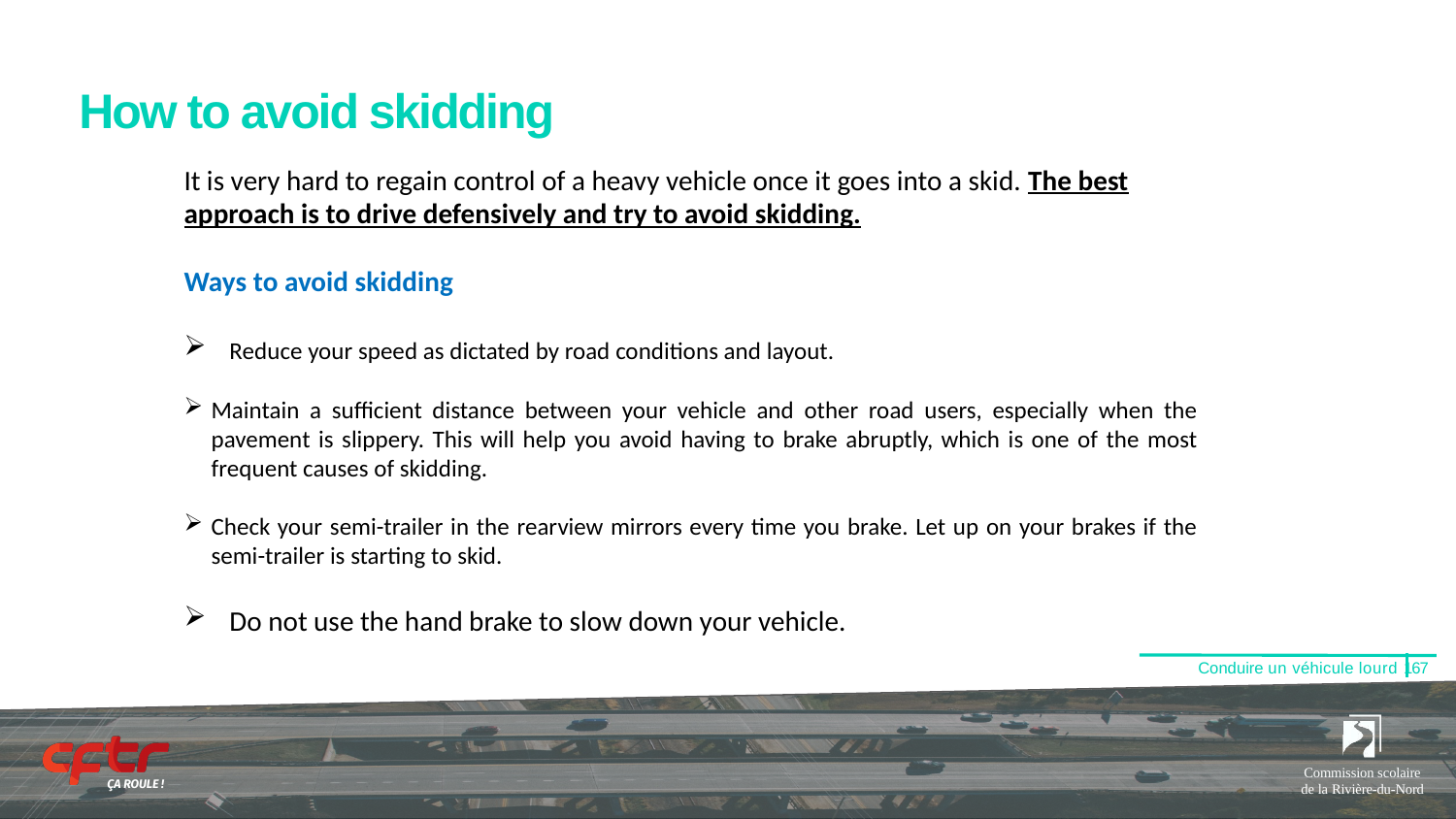

# How to avoid skidding​
It is very hard to regain control of a heavy vehicle once it goes into a skid. The best approach is to drive defensively and try to avoid skidding.​

Ways to avoid skidding​

​Reduce your speed as dictated by road conditions and layout.​

Maintain a sufficient distance between your vehicle and other road users, especially when the pavement is slippery. This will help you avoid having to brake abruptly, which is one of the most frequent causes of skidding.​

​Check your semi-trailer in the rearview mirrors every time you brake. Let up on your brakes if the semi-trailer is starting to skid.​

Do not use the hand brake to slow down your vehicle.​

​

​​

​

Conduire un véhicule lourd 167
Commission scolaire  de la Rivière-du-Nord
ÇA ROULE !